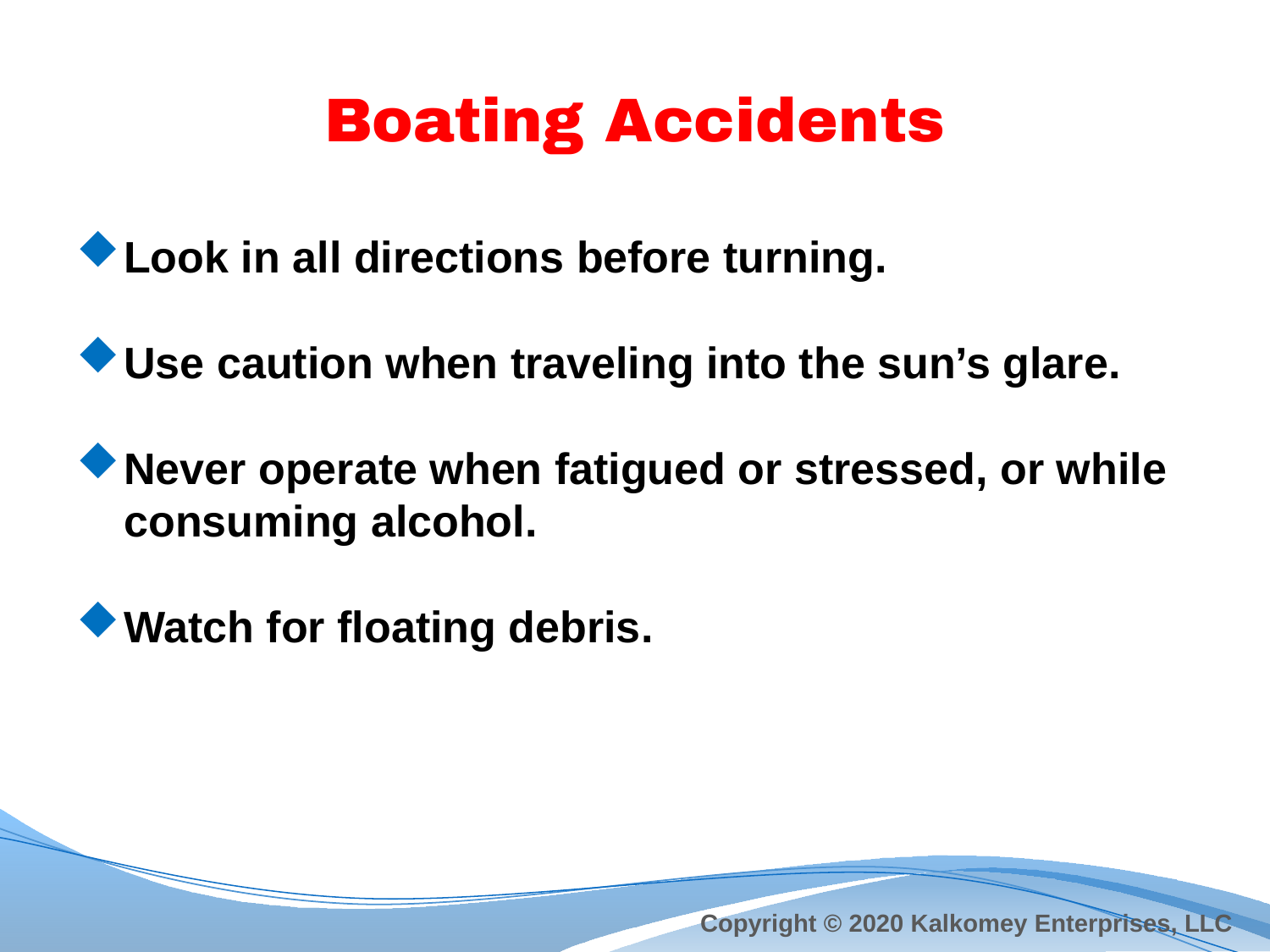

# Boating Accidents
Look in all directions before turning.
Use caution when traveling into the sun’s glare.
Never operate when fatigued or stressed, or while consuming alcohol.
Watch for floating debris.